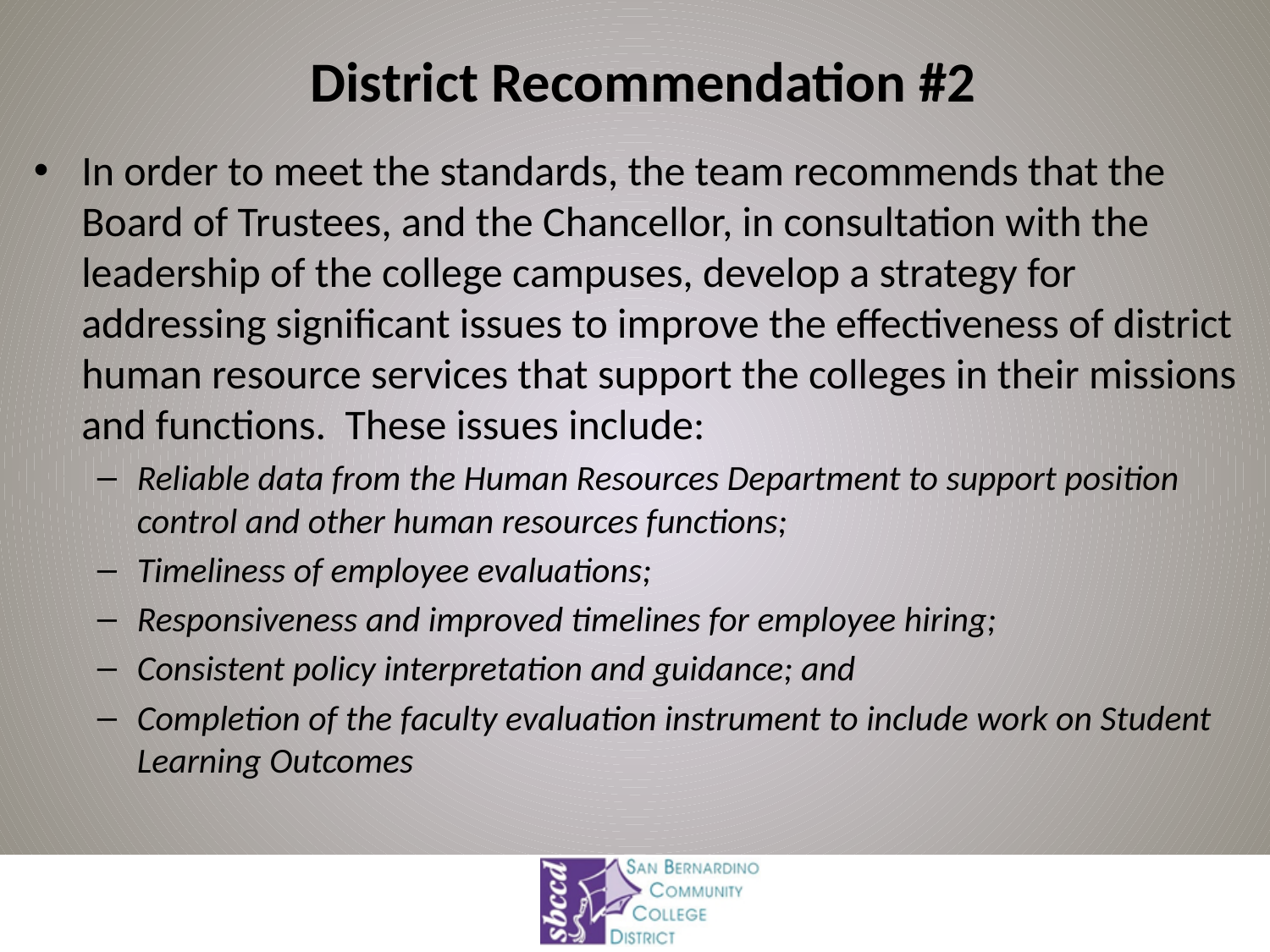

# District Recommendation #2
In order to meet the standards, the team recommends that the Board of Trustees, and the Chancellor, in consultation with the leadership of the college campuses, develop a strategy for addressing significant issues to improve the effectiveness of district human resource services that support the colleges in their missions and functions.  These issues include:
Reliable data from the Human Resources Department to support position control and other human resources functions;
Timeliness of employee evaluations;
Responsiveness and improved timelines for employee hiring;
Consistent policy interpretation and guidance; and
Completion of the faculty evaluation instrument to include work on Student Learning Outcomes